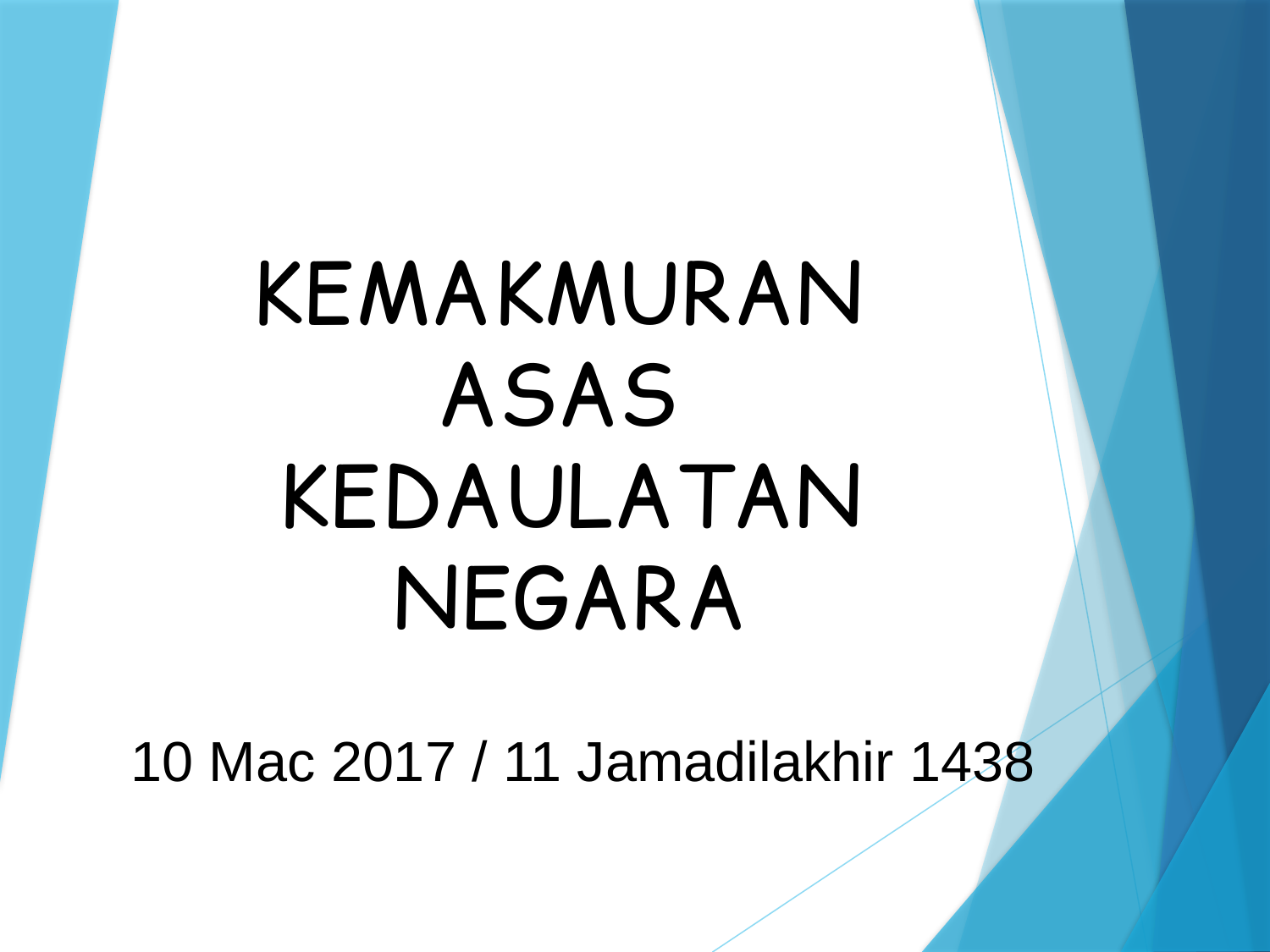

KEMAKMURAN
ASAS
KEDAULATAN NEGARA
10 Mac 2017 / 11 Jamadilakhir 1438